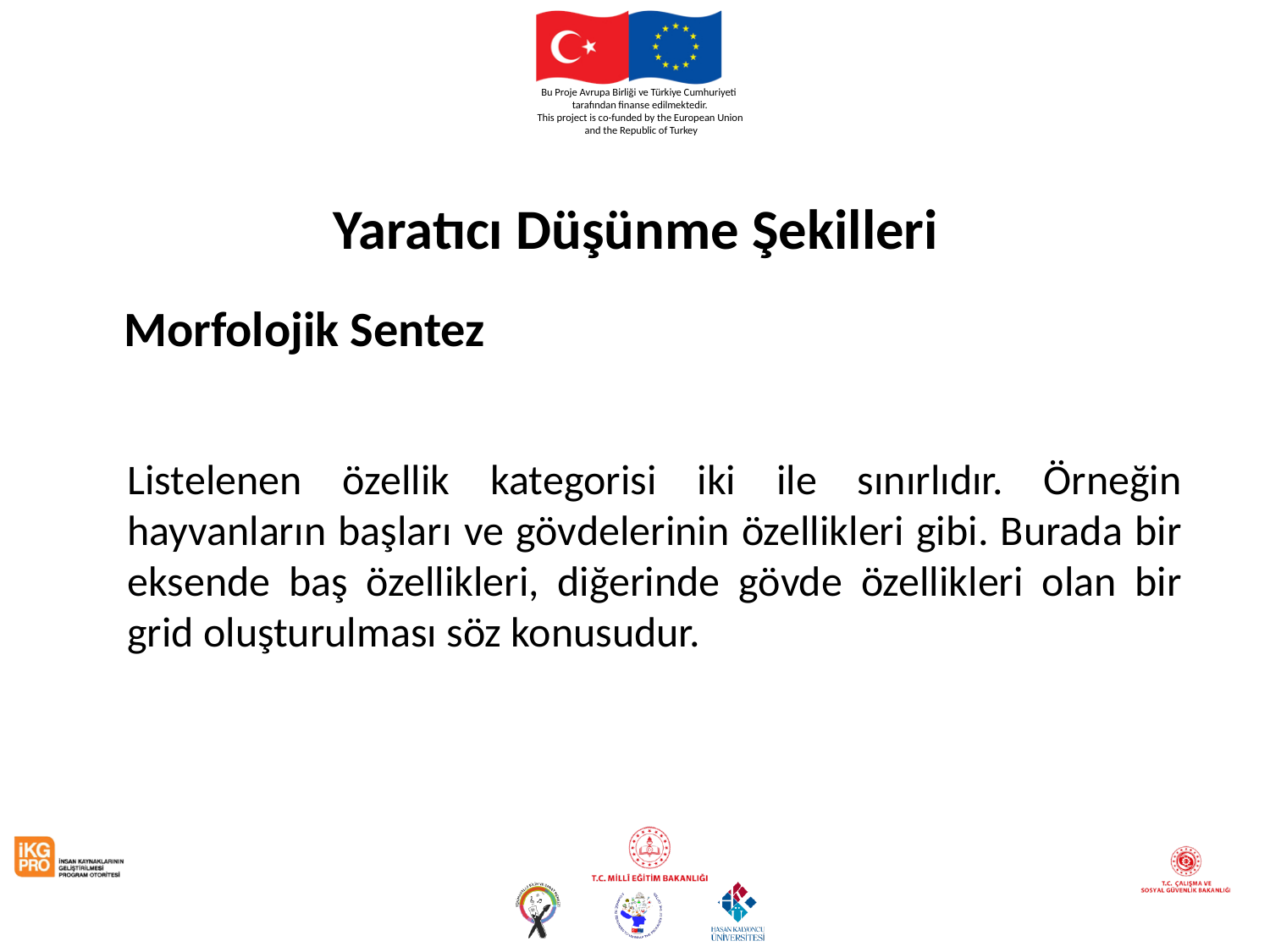

# Yaratıcı Düşünme Şekilleri

Morfolojik Sentez
Listelenen özellik kategorisi iki ile sınırlıdır. Örneğin hayvanların başları ve gövdelerinin özellikleri gibi. Burada bir eksende baş özellikleri, diğerinde gövde özellikleri olan bir grid oluşturulması söz konusudur.